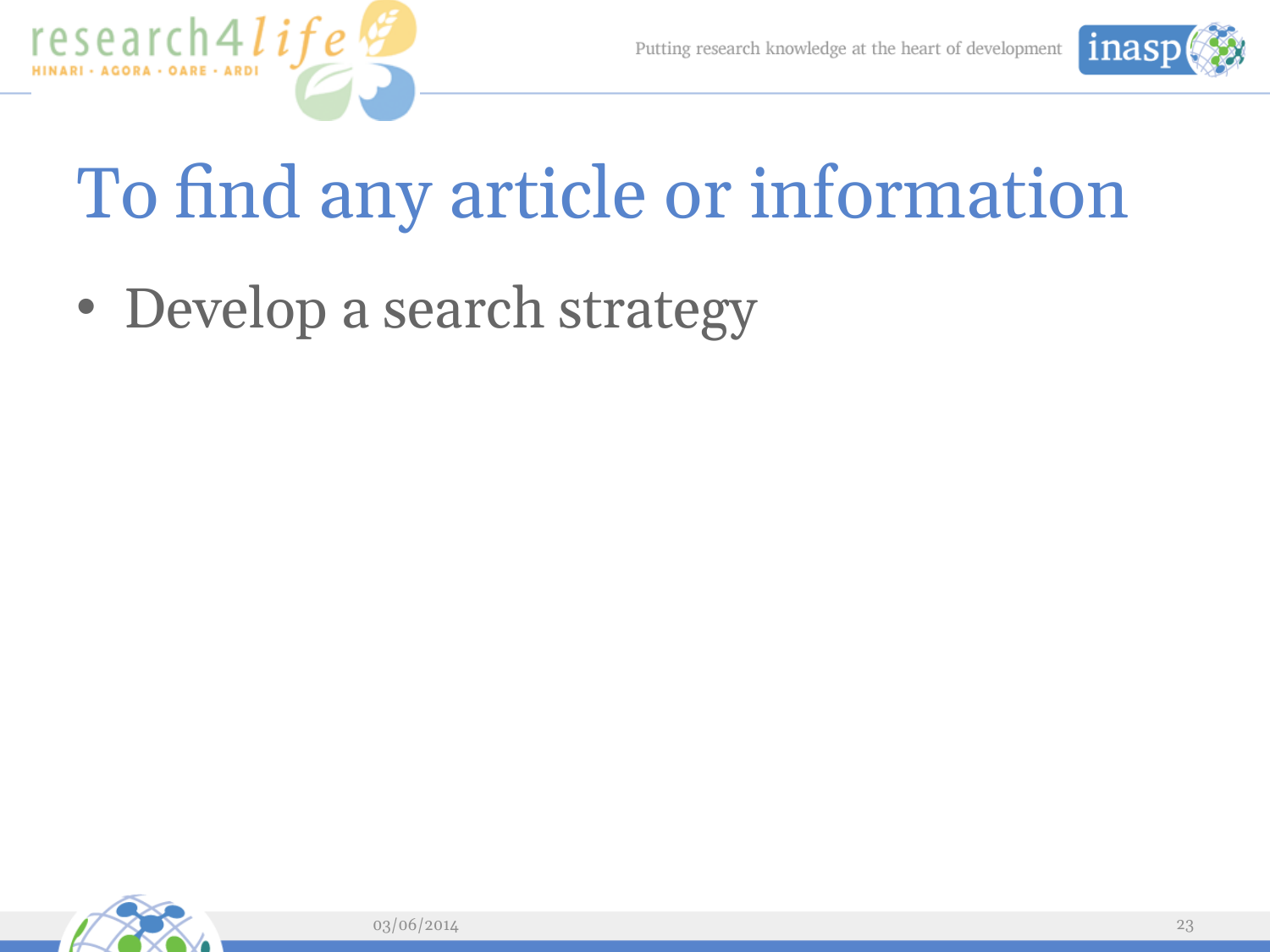

# To find any article or information
Develop a search strategy
03/06/2014
23